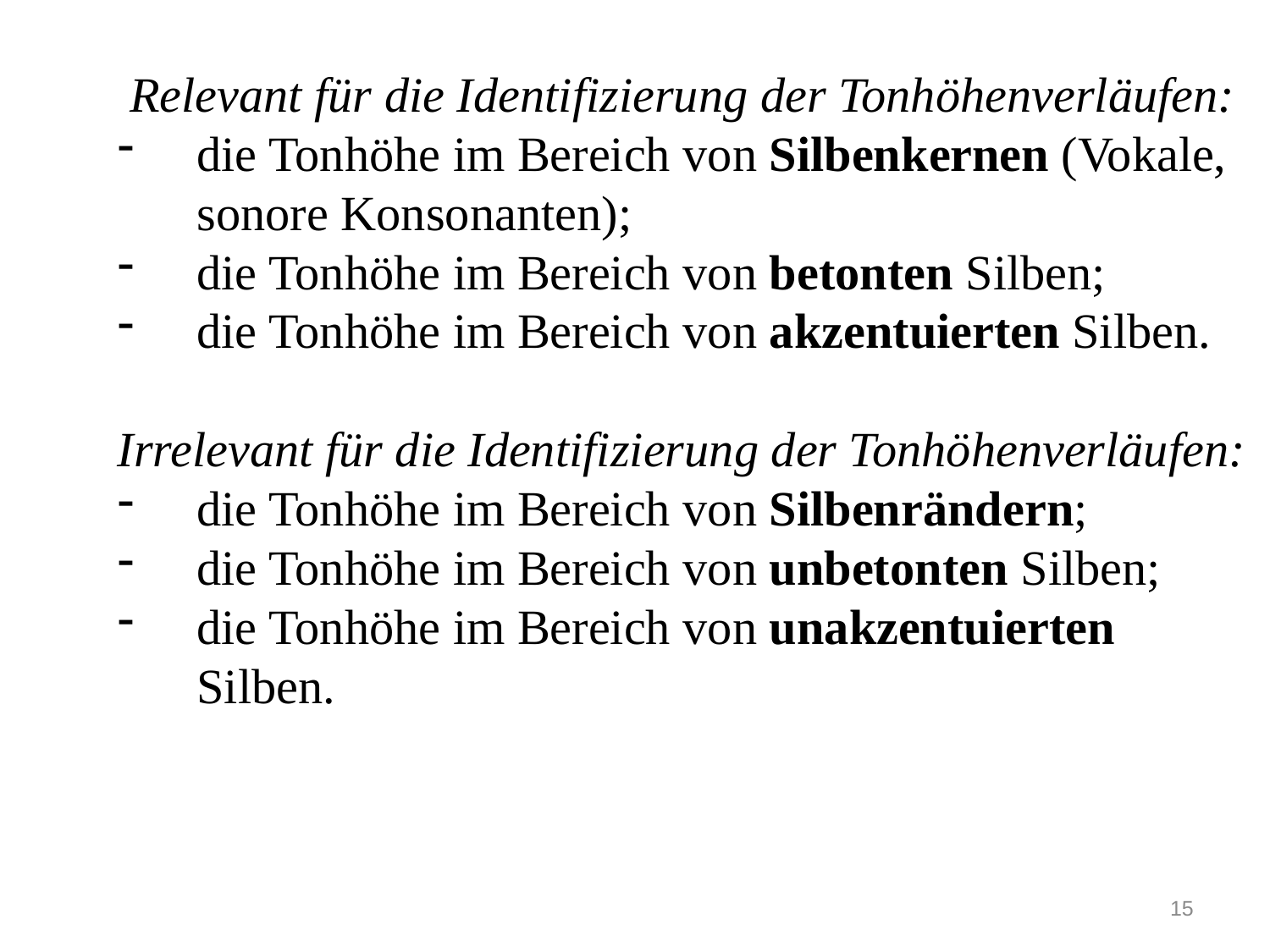

Relevant für die Identifizierung der Tonhöhenverläufen:
die Tonhöhe im Bereich von Silbenkernen (Vokale, sonore Konsonanten);
die Tonhöhe im Bereich von betonten Silben;
die Tonhöhe im Bereich von akzentuierten Silben.

Irrelevant für die Identifizierung der Tonhöhenverläufen:
die Tonhöhe im Bereich von Silbenrändern;
die Tonhöhe im Bereich von unbetonten Silben;
die Tonhöhe im Bereich von unakzentuierten Silben.

15